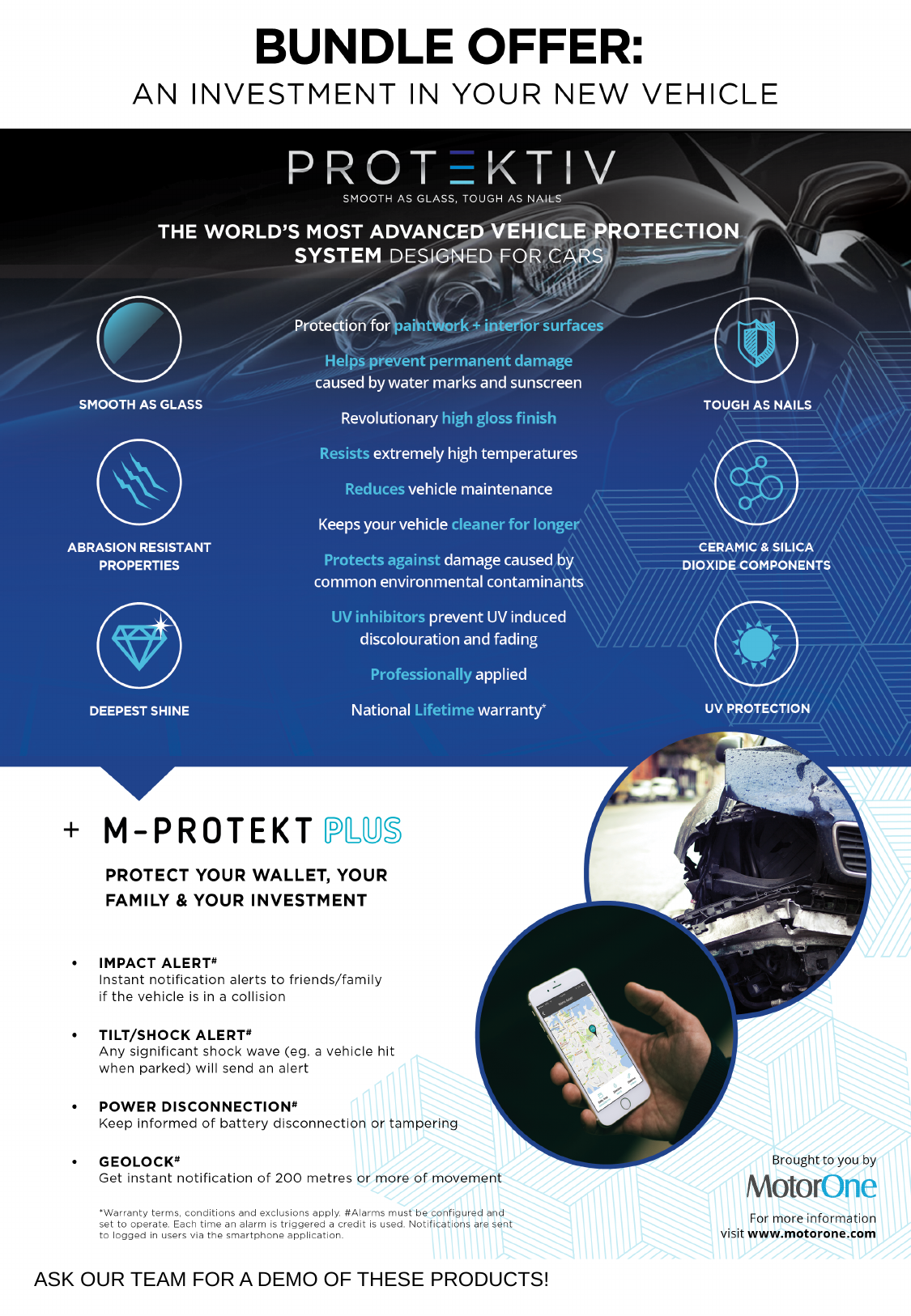

ASK OUR TEAM FOR A DEMO OF THESE PRODUCTS!